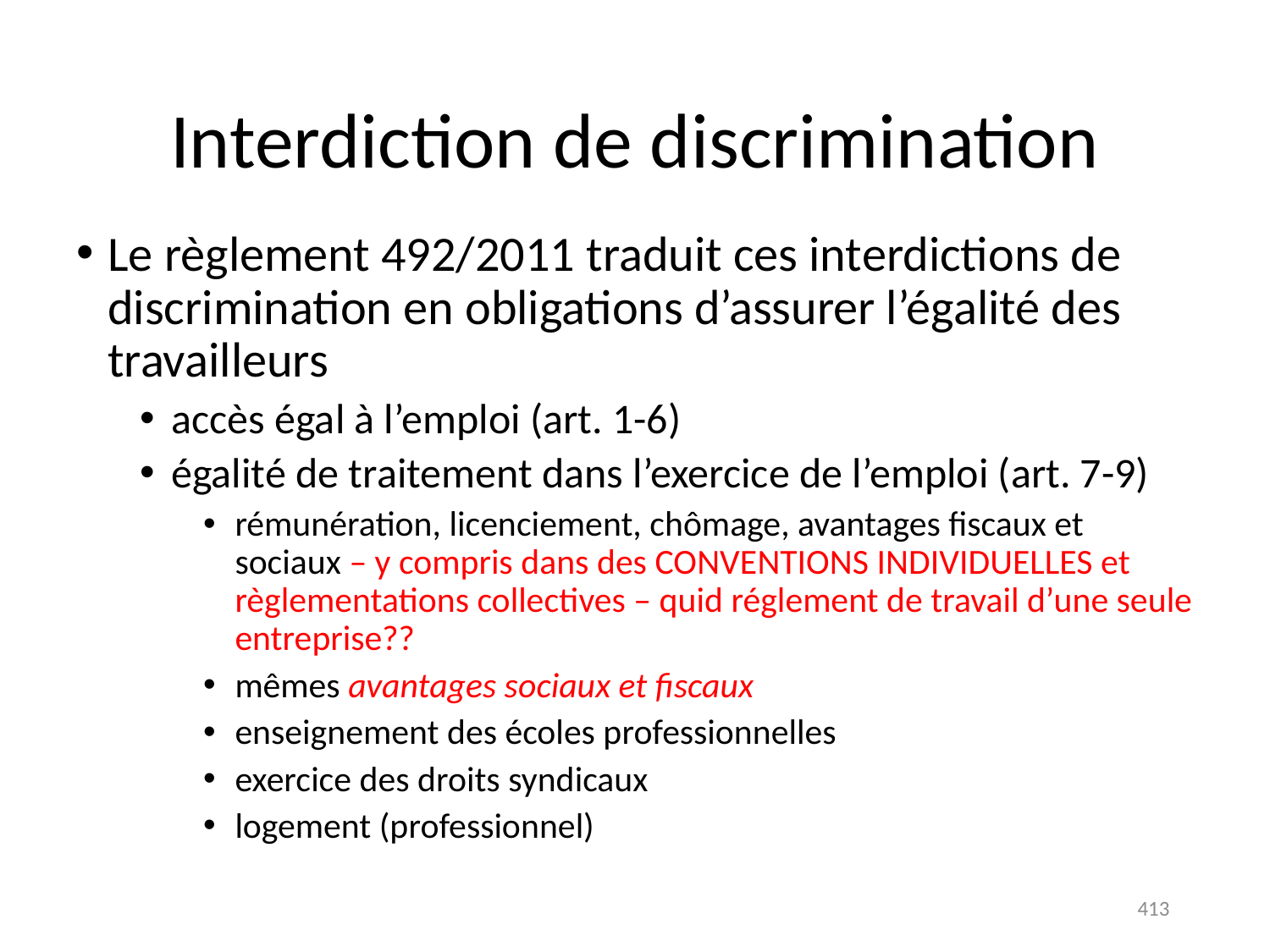

# Interdiction de discrimination
Le règlement 492/2011 traduit ces interdictions de discrimination en obligations d’assurer l’égalité des travailleurs
accès égal à l’emploi (art. 1-6)
égalité de traitement dans l’exercice de l’emploi (art. 7-9)
rémunération, licenciement, chômage, avantages fiscaux et sociaux – y compris dans des CONVENTIONS INDIVIDUELLES et règlementations collectives – quid réglement de travail d’une seule entreprise??
mêmes avantages sociaux et fiscaux
enseignement des écoles professionnelles
exercice des droits syndicaux
logement (professionnel)

413